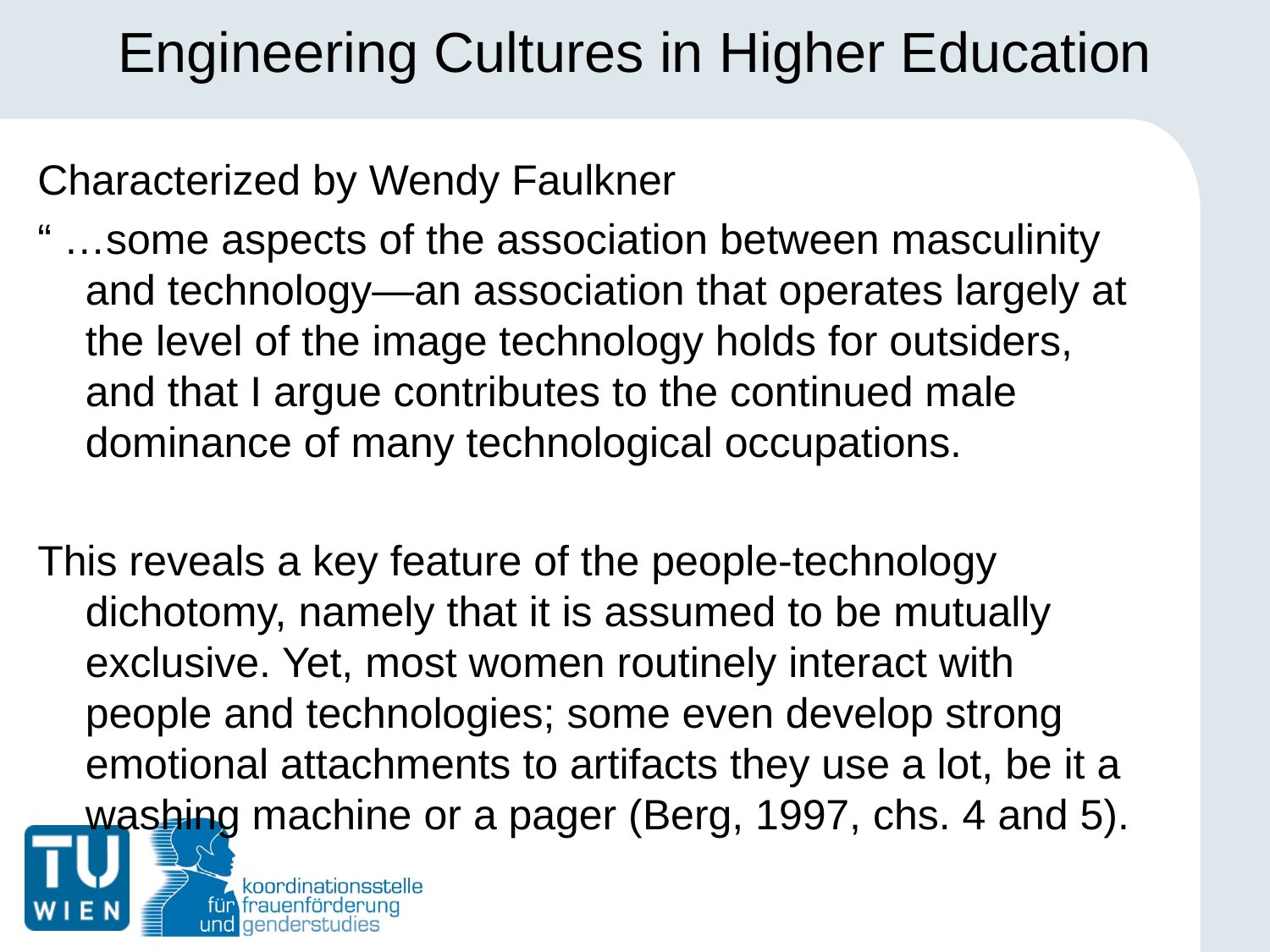

# Engineering Cultures in Higher Education
Characterized by Wendy Faulkner
“ …some aspects of the association between masculinity and technology—an association that operates largely at the level of the image technology holds for outsiders, and that I argue contributes to the continued male dominance of many technological occupations.

This reveals a key feature of the people-technology dichotomy, namely that it is assumed to be mutually exclusive. Yet, most women routinely interact with people and technologies; some even develop strong emotional attachments to artifacts they use a lot, be it a washing machine or a pager (Berg, 1997, chs. 4 and 5).